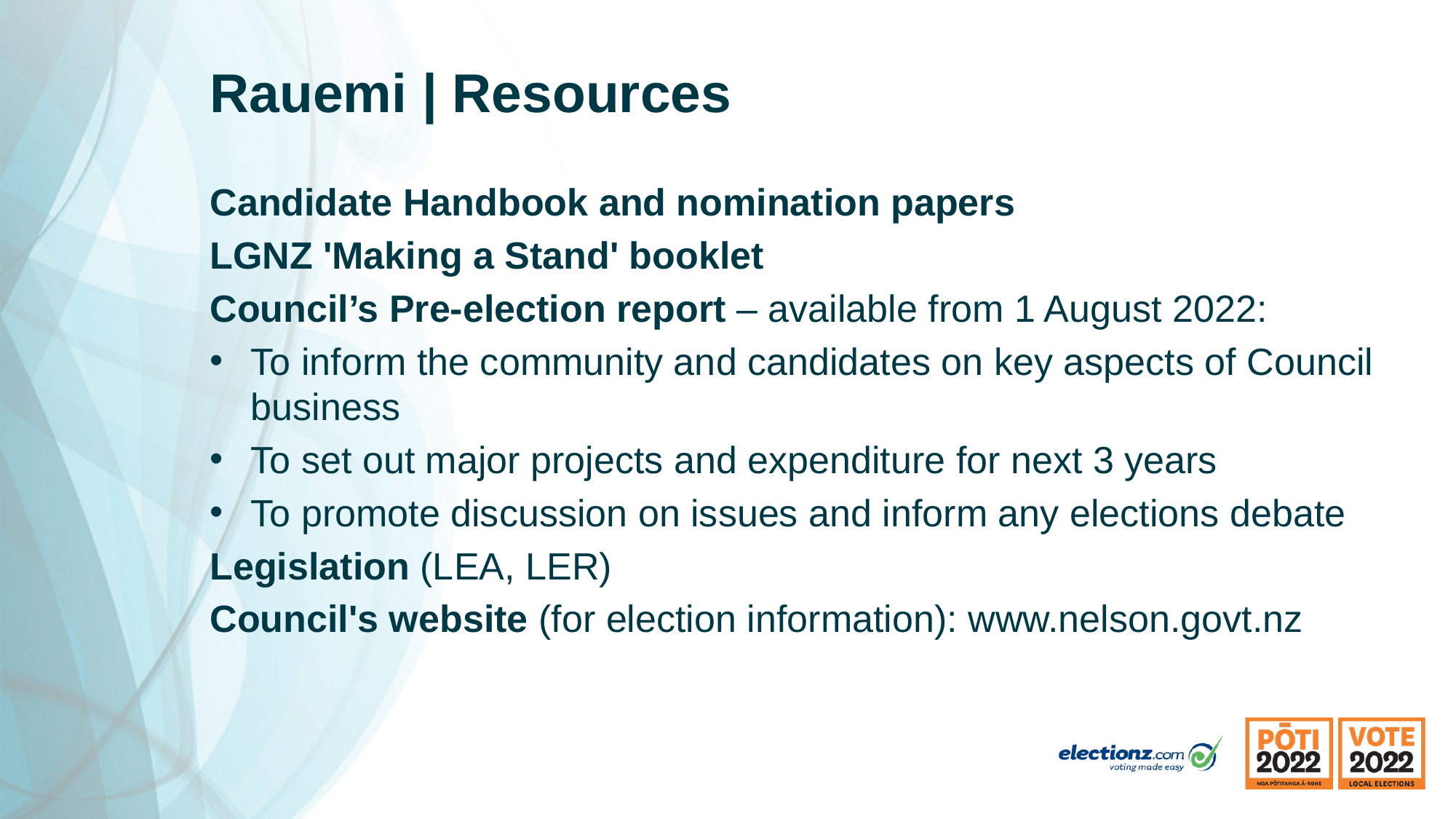

# Rauemi | Resources
Candidate Handbook and nomination papers
LGNZ 'Making a Stand' booklet
Council’s Pre-election report – available from 1 August 2022:
To inform the community and candidates on key aspects of Council business
To set out major projects and expenditure for next 3 years
To promote discussion on issues and inform any elections debate
Legislation (LEA, LER)
Council's website (for election information): www.nelson.govt.nz